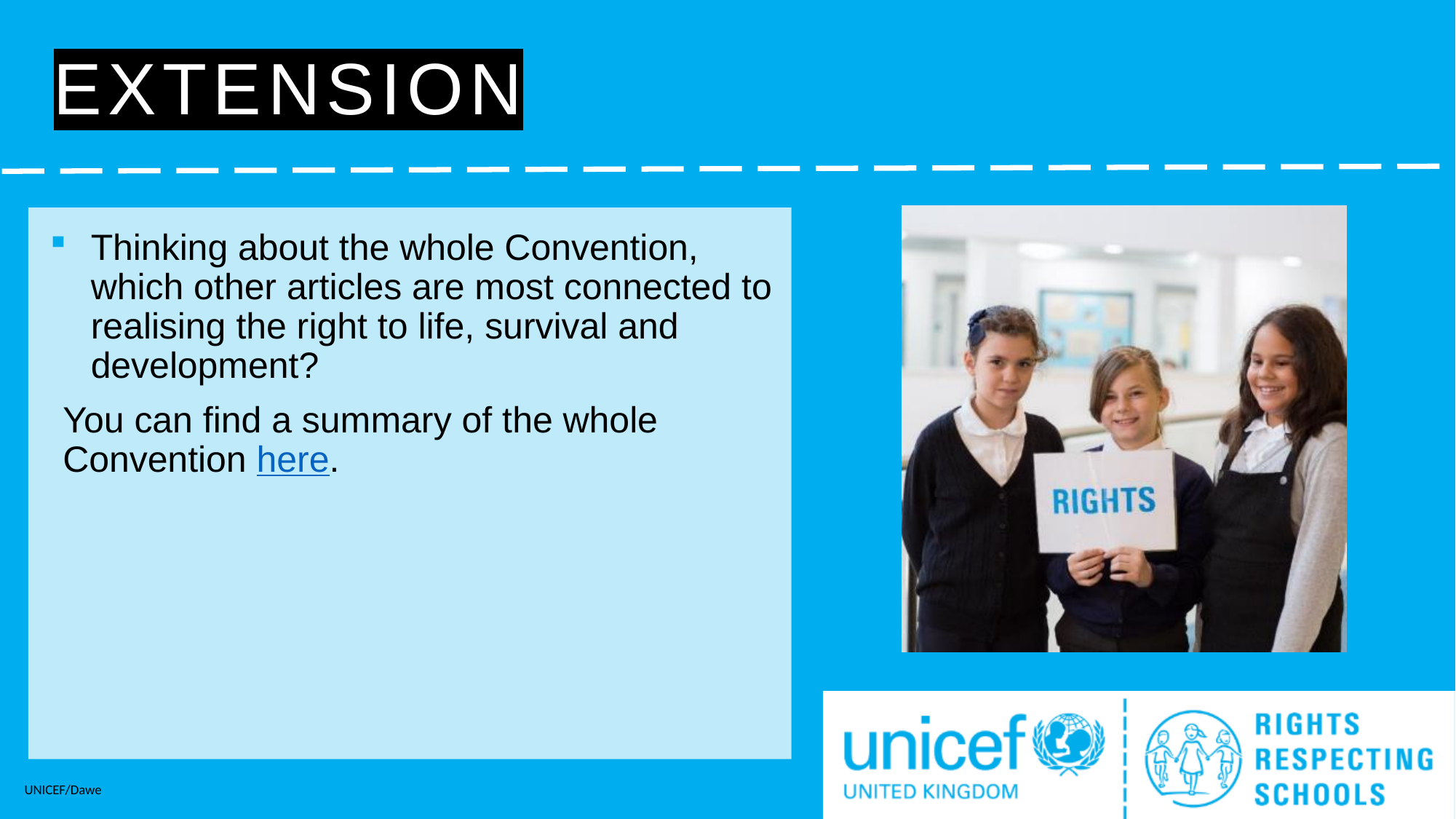

# Extension
Thinking about the whole Convention, which other articles are most connected to realising the right to life, survival and development?
You can find a summary of the whole Convention here.

UNICEF/Dawe